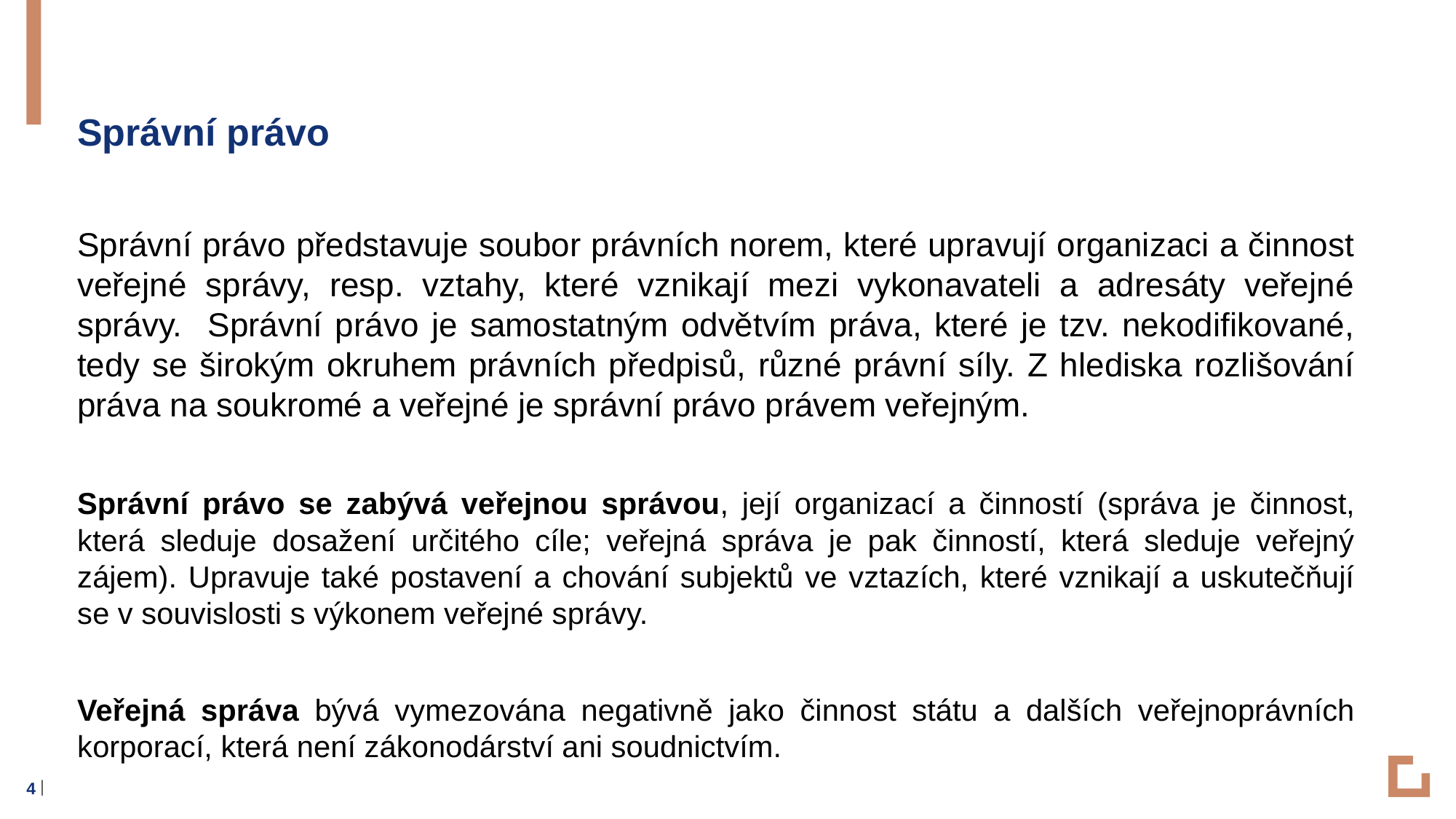

Správní právo

Správní právo představuje soubor právních norem, které upravují organizaci a činnost veřejné správy, resp. vztahy, které vznikají mezi vykonavateli a adresáty veřejné správy.  Správní právo je samostatným odvětvím práva, které je tzv. nekodifikované, tedy se širokým okruhem právních předpisů, různé právní síly. Z hlediska rozlišování práva na soukromé a veřejné je správní právo právem veřejným.

Správní právo se zabývá veřejnou správou, její organizací a činností (správa je činnost, která sleduje dosažení určitého cíle; veřejná správa je pak činností, která sleduje veřejný zájem). Upravuje také postavení a chování subjektů ve vztazích, které vznikají a uskutečňují se v souvislosti s výkonem veřejné správy.

Veřejná správa bývá vymezována negativně jako činnost státu a dalších veřejnoprávních korporací, která není zákonodárství ani soudnictvím.

4